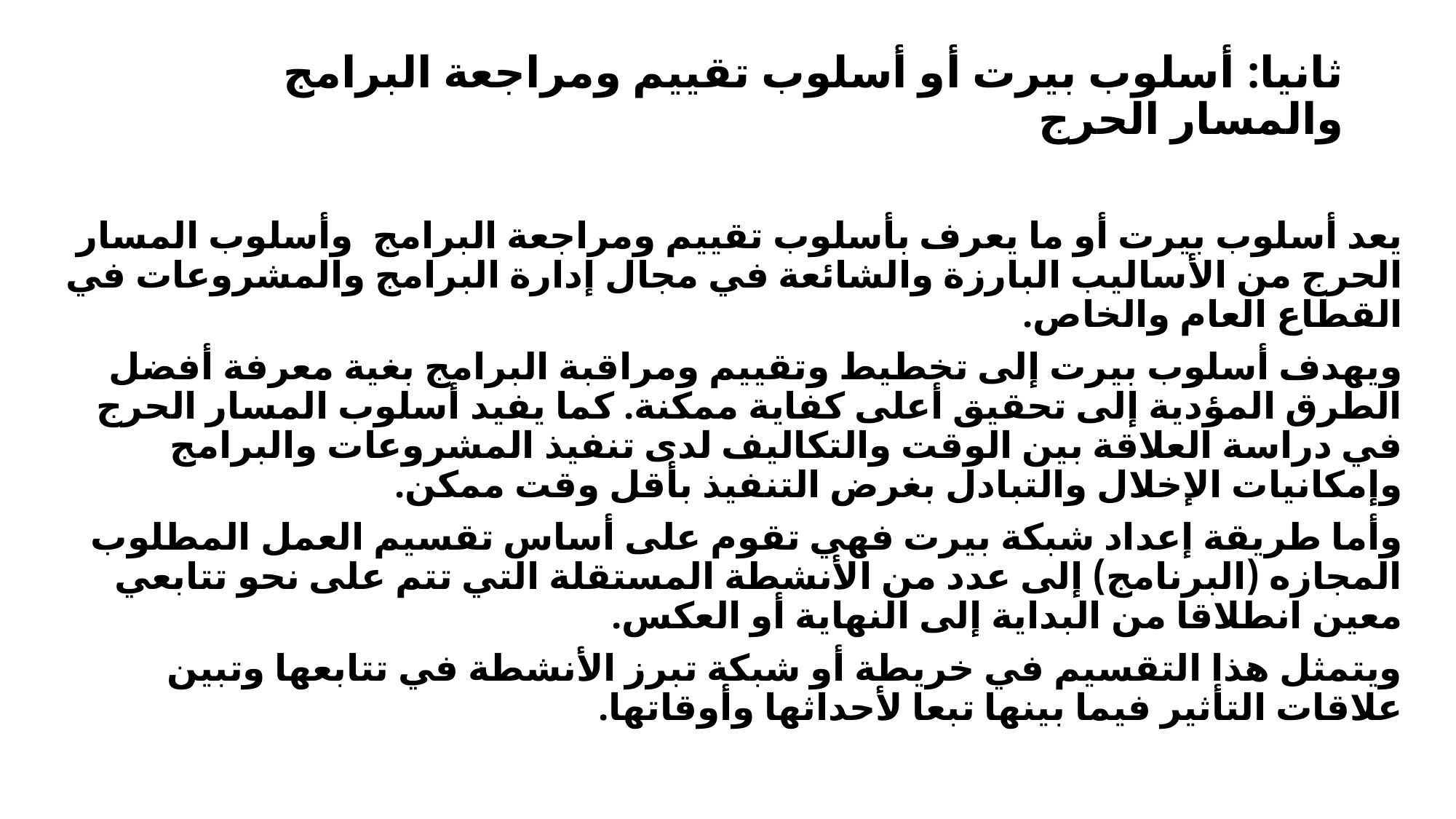

# ثانيا: أسلوب بيرت أو أسلوب تقييم ومراجعة البرامج والمسار الحرج

يعد أسلوب بيرت أو ما يعرف بأسلوب تقييم ومراجعة البرامج  وأسلوب المسار الحرج من الأساليب البارزة والشائعة في مجال إدارة البرامج والمشروعات في القطاع العام والخاص.
ويهدف أسلوب بيرت إلى تخطيط وتقييم ومراقبة البرامج بغية معرفة أفضل الطرق المؤدية إلى تحقيق أعلى كفاية ممكنة. كما يفيد أسلوب المسار الحرج في دراسة العلاقة بين الوقت والتكاليف لدى تنفيذ المشروعات والبرامج وإمكانيات الإخلال والتبادل بغرض التنفيذ بأقل وقت ممكن.
وأما طريقة إعداد شبكة بيرت فهي تقوم على أساس تقسيم العمل المطلوب المجازه (البرنامج) إلى عدد من الأنشطة المستقلة التي تتم على نحو تتابعي معين انطلاقا من البداية إلى النهاية أو العكس.
ويتمثل هذا التقسيم في خريطة أو شبكة تبرز الأنشطة في تتابعها وتبين علاقات التأثير فيما بينها تبعا لأحداثها وأوقاتها.